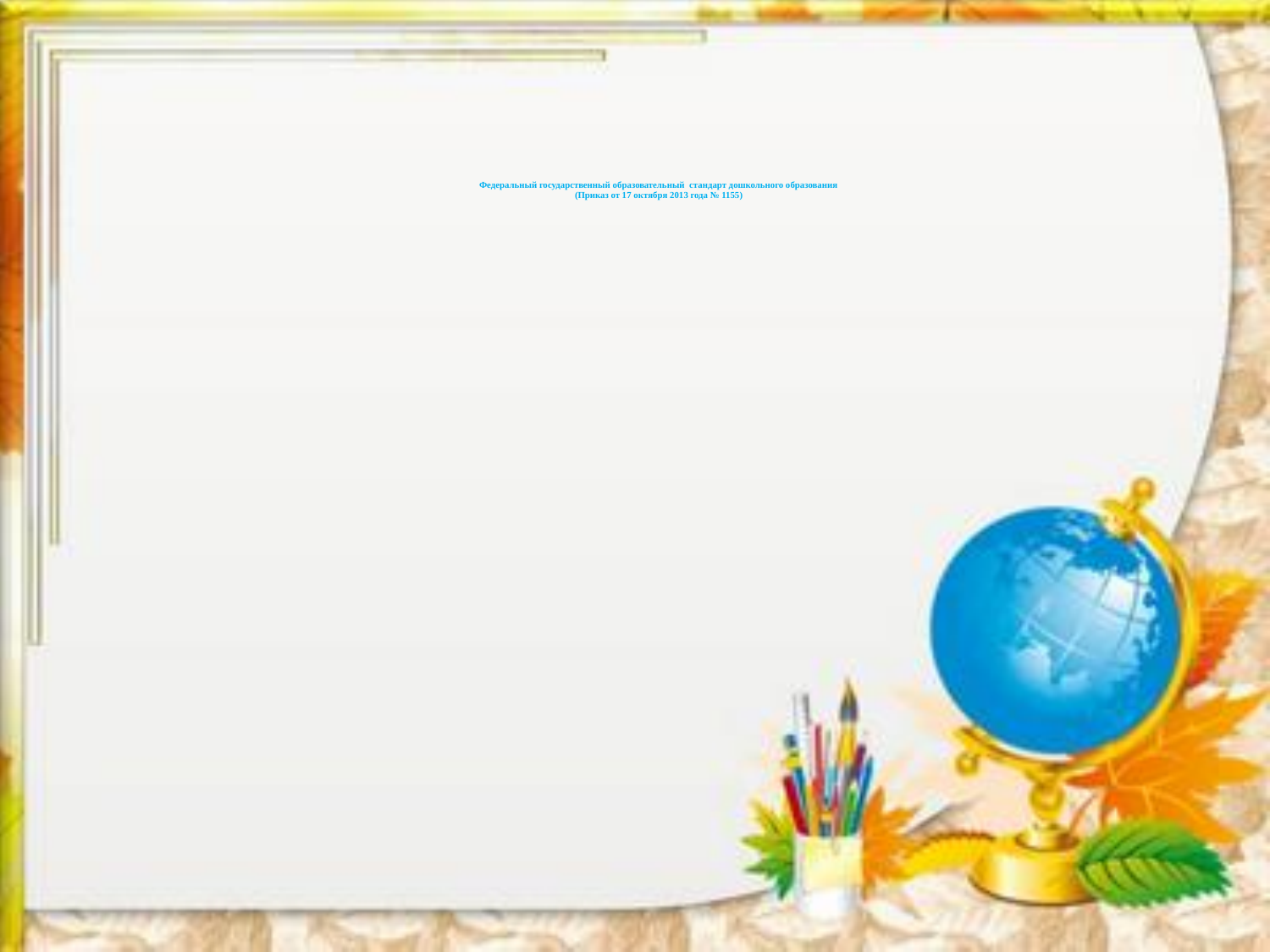

Федеральный государственный образовательный  стандарт дошкольного образования
(Приказ от 17 октября 2013 года № 1155)